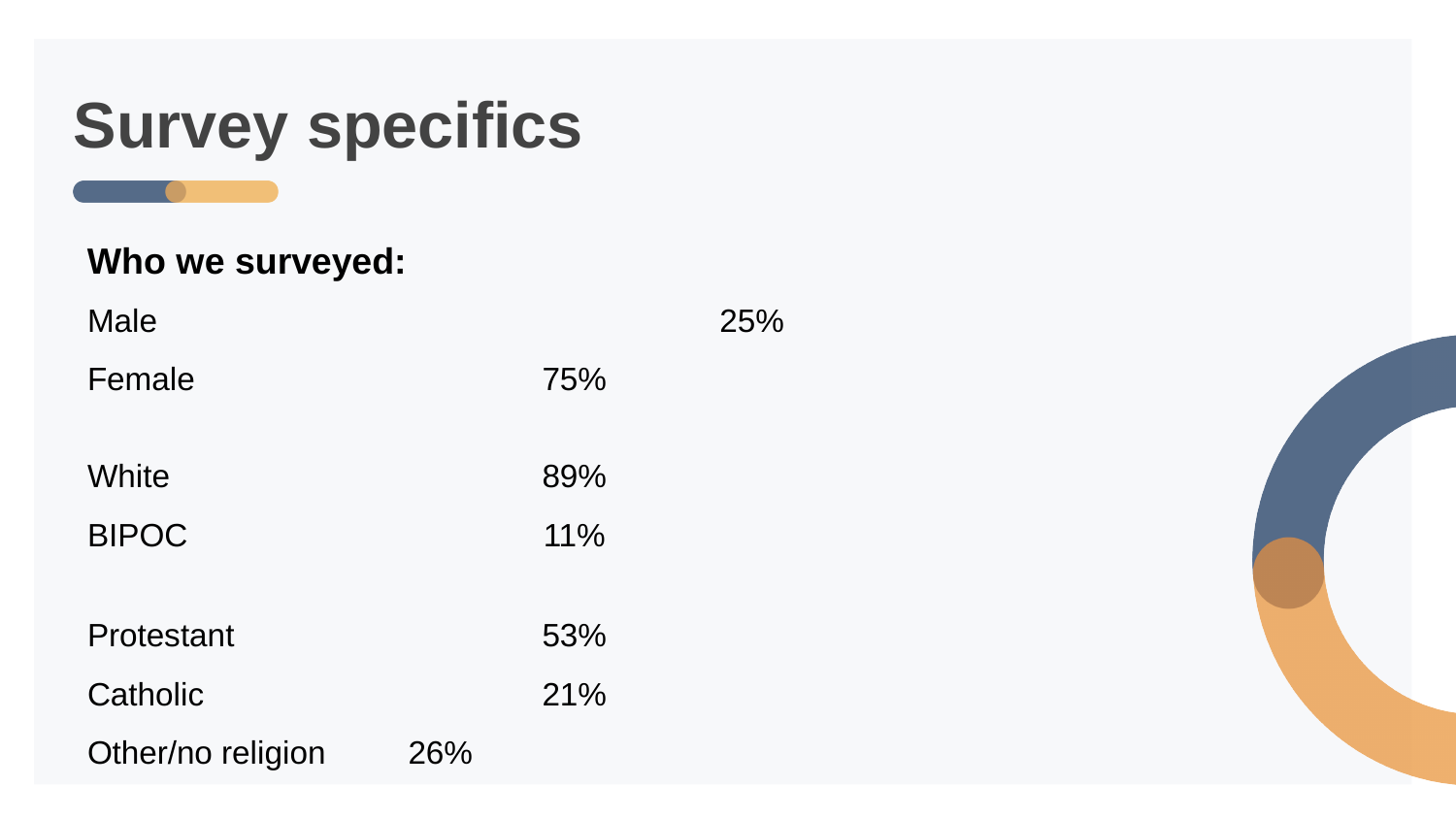

# Survey specifics
Who we surveyed:
| Male | 25% |
| --- | --- |
| Female | 75% |
| White | 89% |
| BIPOC | 11% |
| Protestant | 53% |
| Catholic | 21% |
| Other/no religion | 26% |